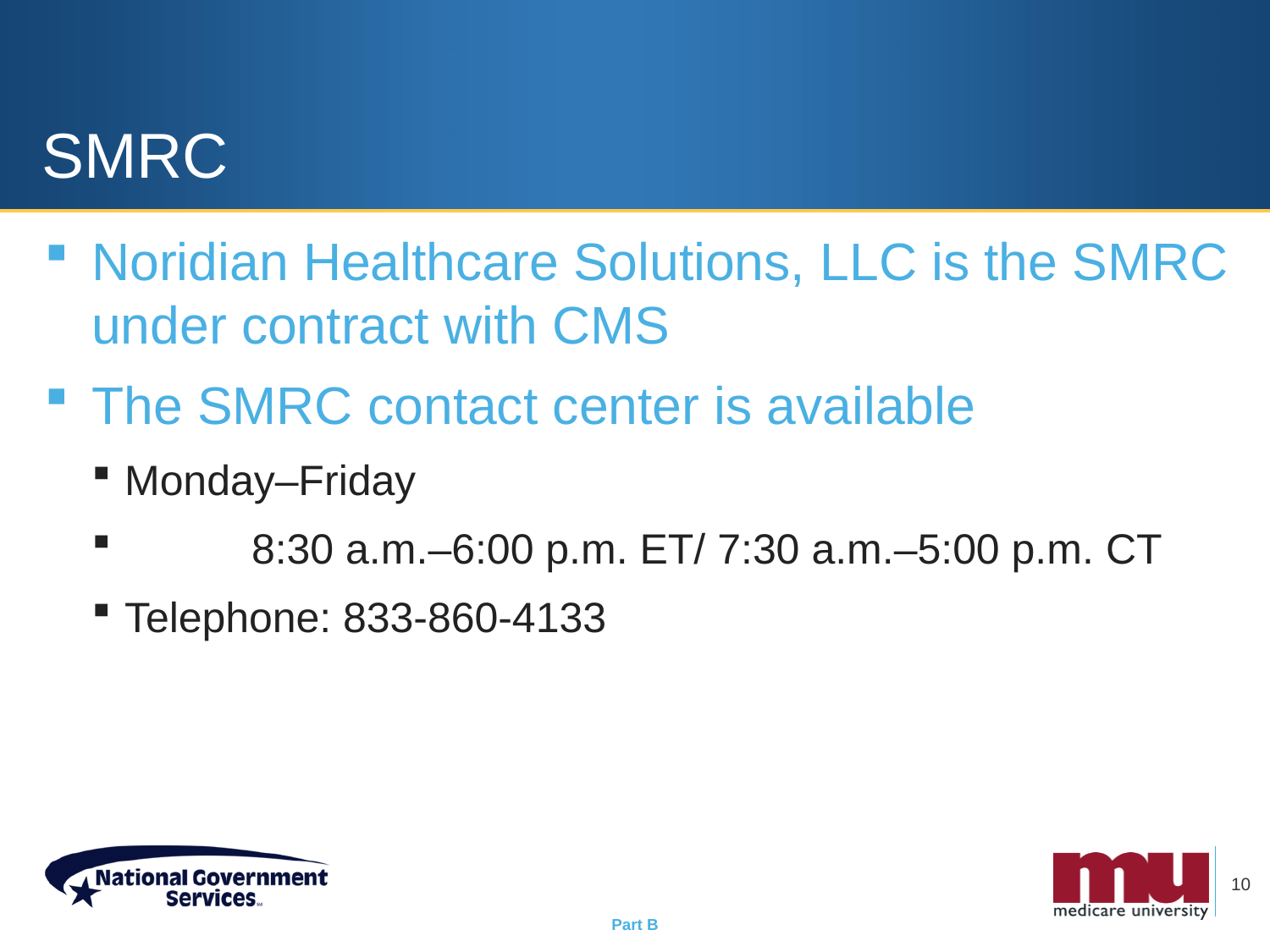

# SMRC
Noridian Healthcare Solutions, LLC is the SMRC under contract with CMS
The SMRC contact center is available
Monday–Friday
	8:30 a.m.–6:00 p.m. ET/ 7:30 a.m.–5:00 p.m. CT
Telephone: 833-860-4133

10